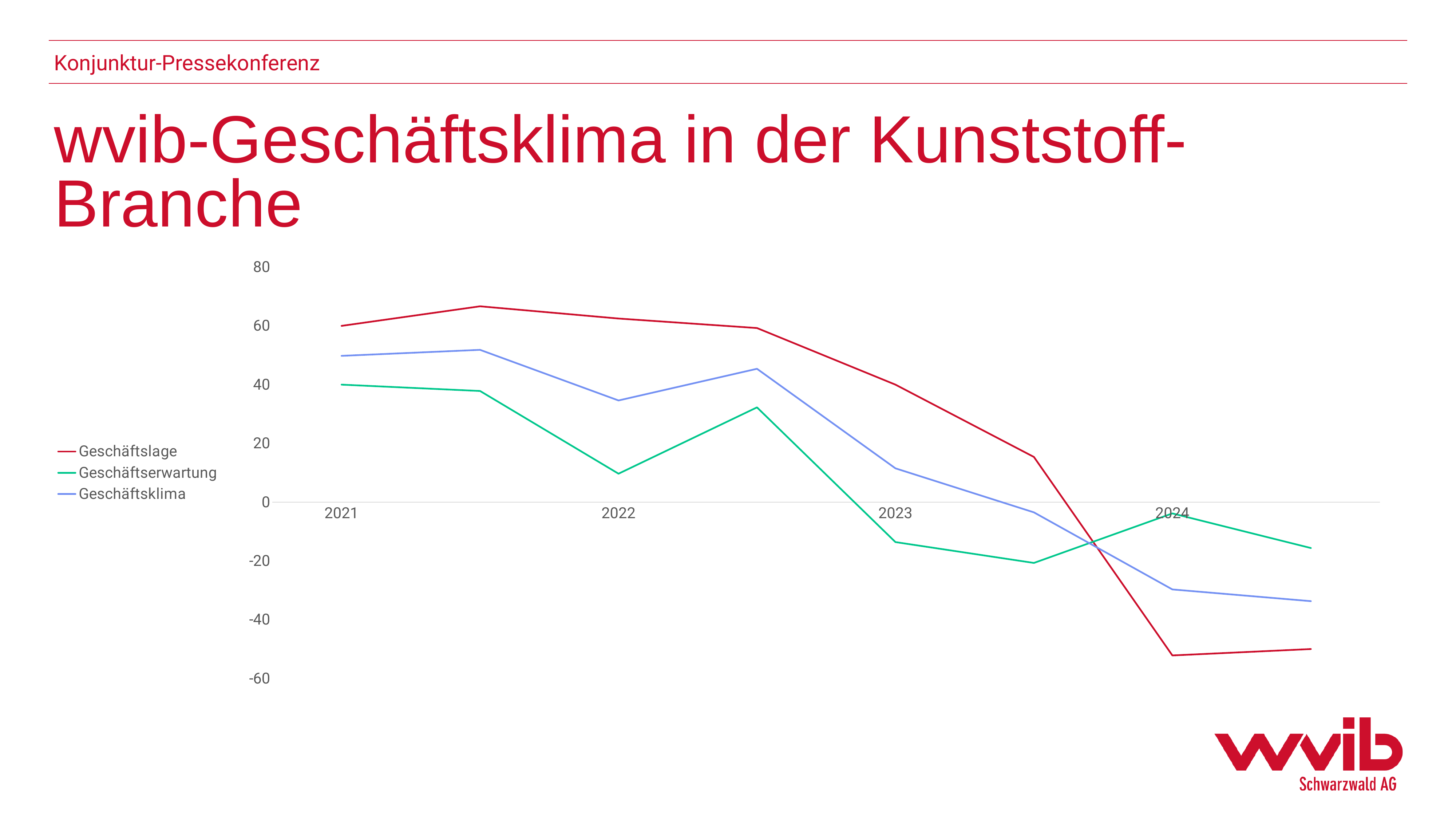

Konjunktur-Pressekonferenz
# wvib-Geschäftsklima in der Kunststoff-Branche

[unsupported chart]